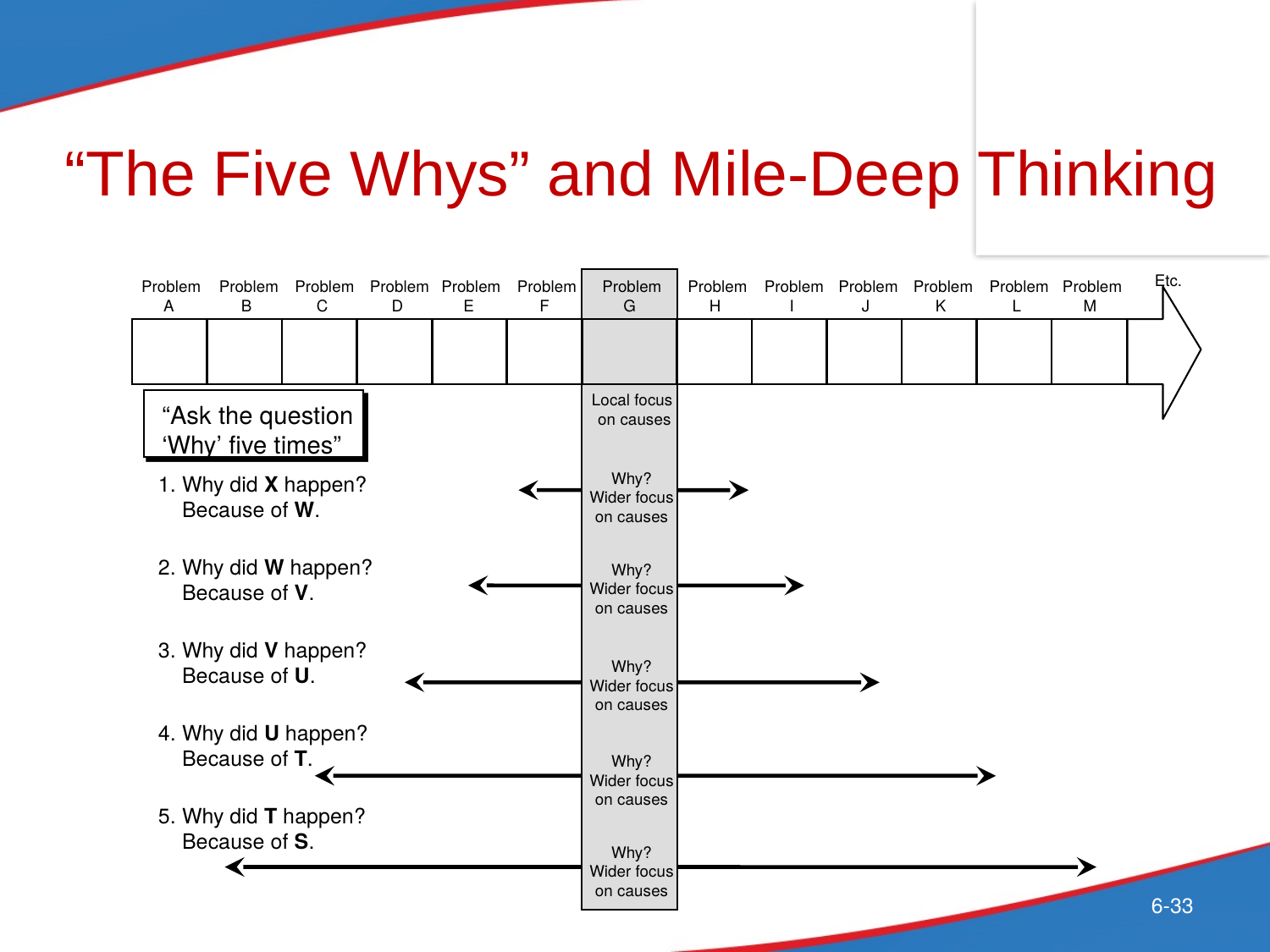

# “The Five Whys” and Mile-Deep Thinking

Etc.
Problem
A
Problem
B
Problem
C
Problem
D
Problem
E
Problem
F
Problem
G
Problem
H
Problem
I
Problem
J
Problem
K
Problem
L
Problem
M

Local focus
on causes

“Ask the question
‘Why’ five times”
Why?
Wider focus
on causes
1.	Why did X happen?
	Because of W.

2.	Why did W happen?
	Because of V.
Why?
Wider focus
on causes

3.	Why did V happen?
	Because of U.
Why?
Wider focus
on causes

4.	Why did U happen?
	Because of T.
Why?
Wider focus
on causes

5.	Why did T happen?
	Because of S.
Why?
Wider focus
on causes

6-33